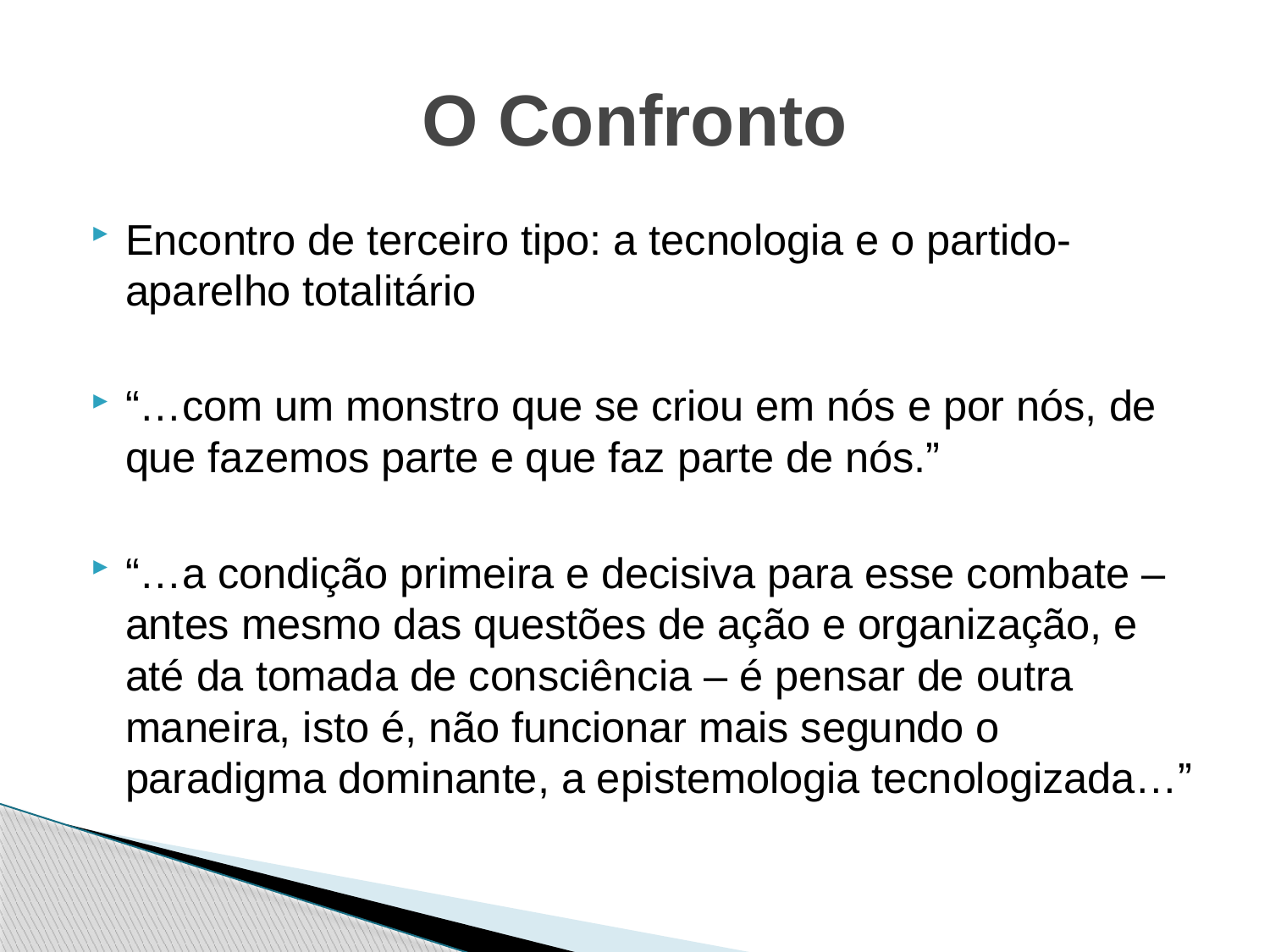

# O Confronto
Encontro de terceiro tipo: a tecnologia e o partido-aparelho totalitário

“…com um monstro que se criou em nós e por nós, de que fazemos parte e que faz parte de nós.”

“…a condição primeira e decisiva para esse combate – antes mesmo das questões de ação e organização, e até da tomada de consciência – é pensar de outra maneira, isto é, não funcionar mais segundo o paradigma dominante, a epistemologia tecnologizada…”